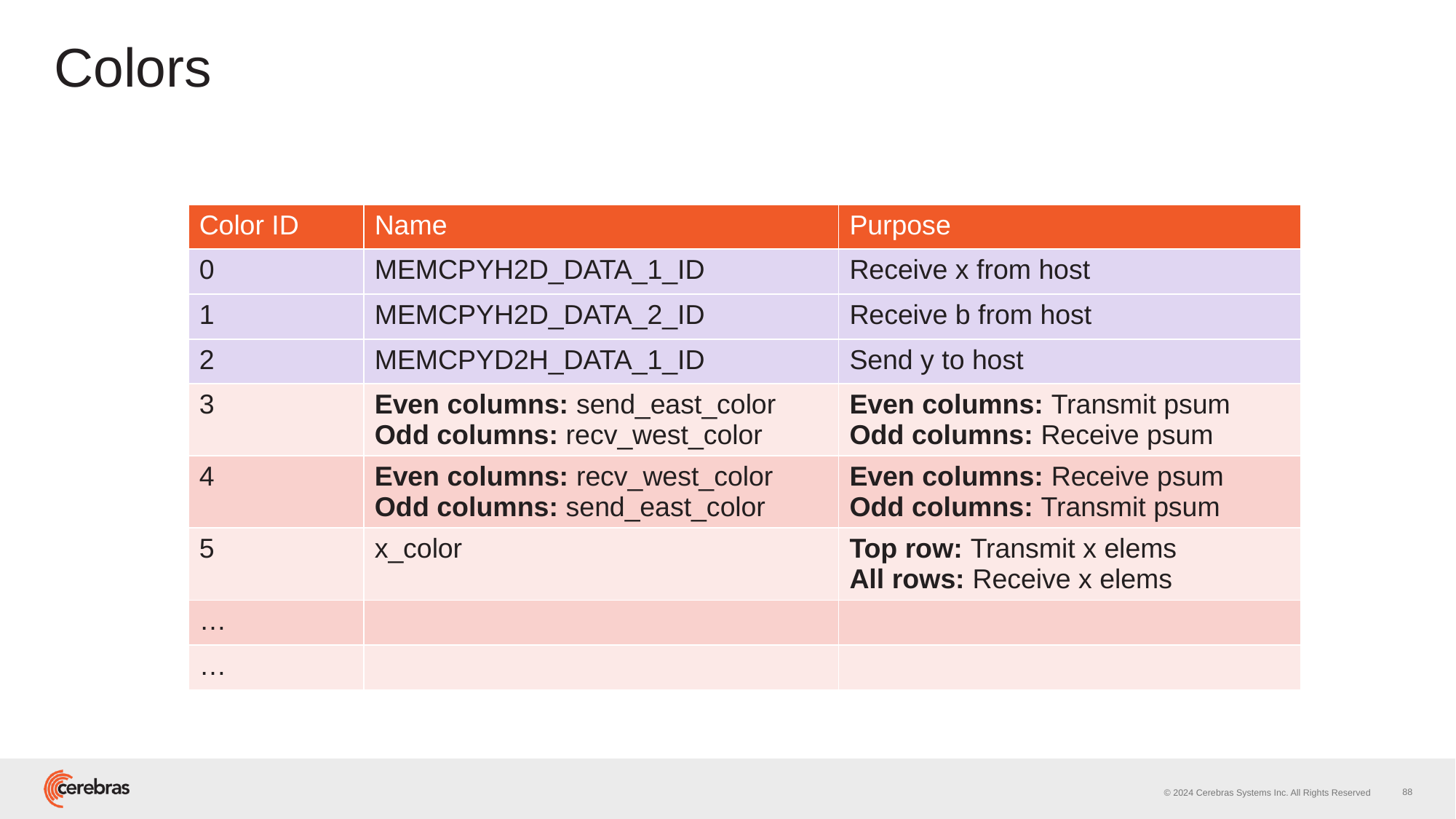

# Colors
| Color ID | Name | Purpose |
| --- | --- | --- |
| 0 | MEMCPYH2D\_DATA\_1\_ID | Receive x from host |
| 1 | MEMCPYH2D\_DATA\_2\_ID | Receive b from host |
| 2 | MEMCPYD2H\_DATA\_1\_ID | Send y to host |
| 3 | Even columns: send\_east\_color Odd columns: recv\_west\_color | Even columns: Transmit psum Odd columns: Receive psum |
| 4 | Even columns: recv\_west\_color Odd columns: send\_east\_color | Even columns: Receive psum Odd columns: Transmit psum |
| 5 | x\_color | Top row: Transmit x elems All rows: Receive x elems |
| … |  |  |
| … |  |  |
88